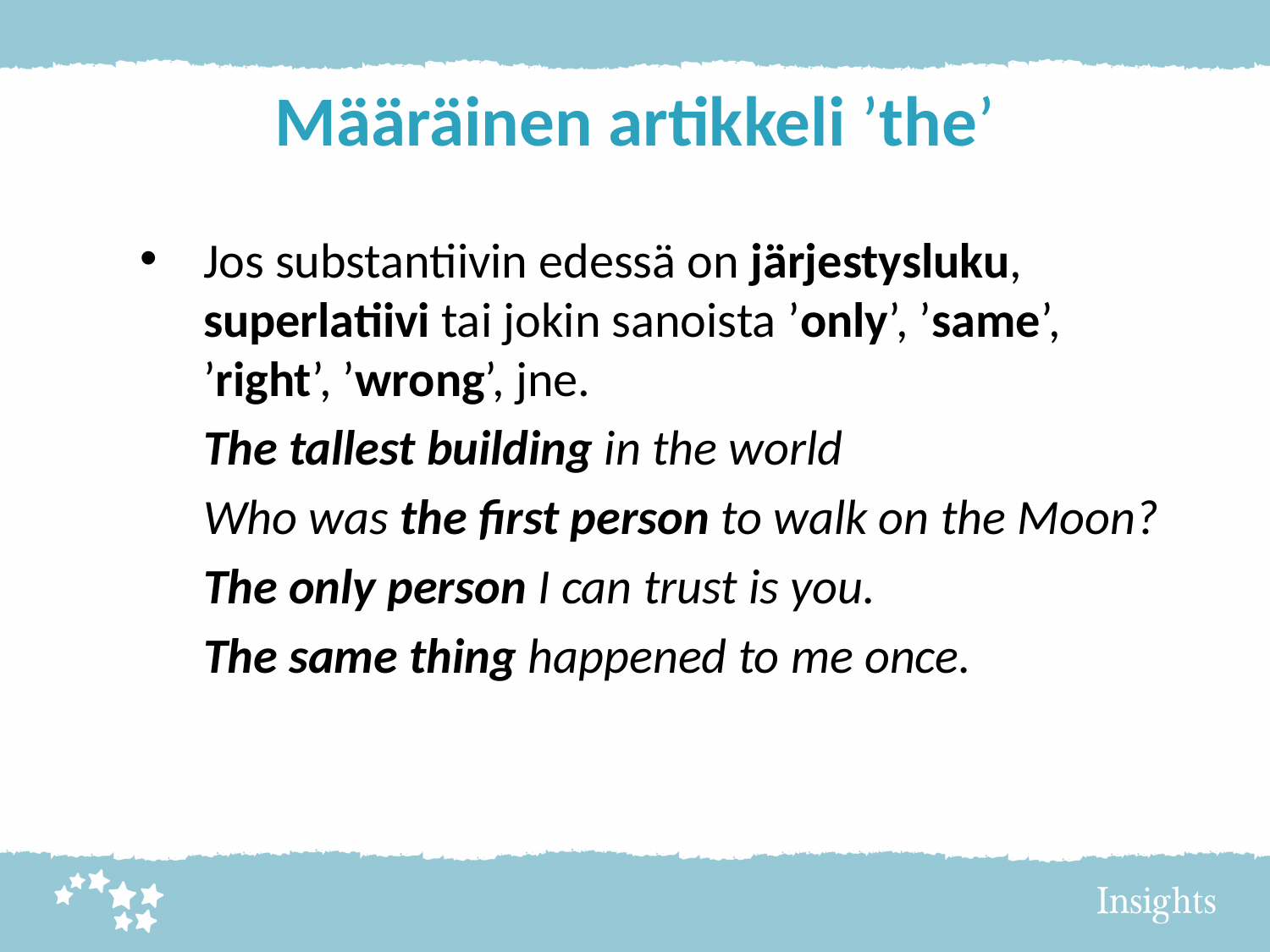

# Määräinen artikkeli ’the’
Jos substantiivin edessä on järjestysluku, superlatiivi tai jokin sanoista ’only’, ’same’, ’right’, ’wrong’, jne.
	The tallest building in the world
	Who was the first person to walk on the Moon?
	The only person I can trust is you.
	The same thing happened to me once.